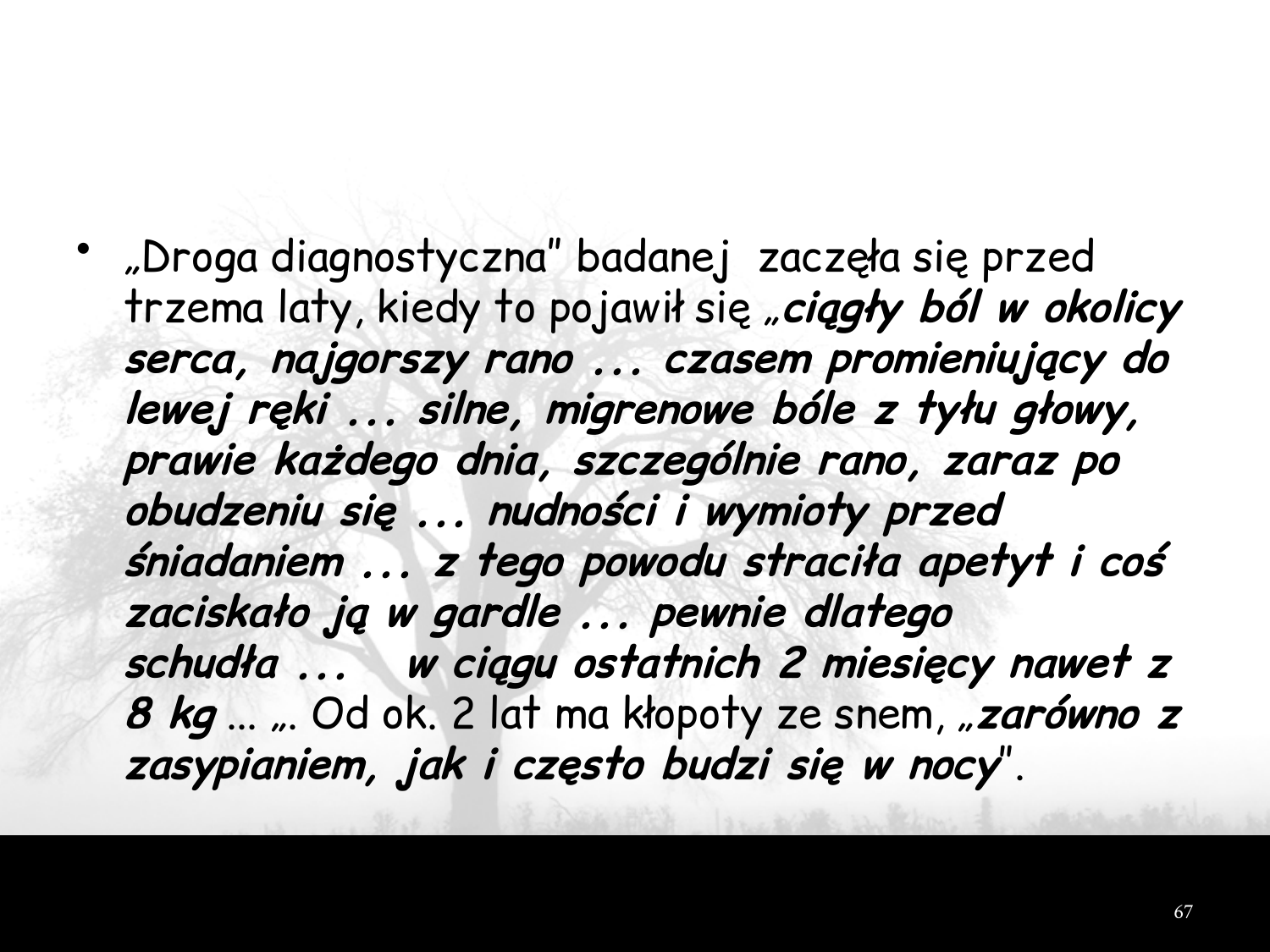

#
„Droga diagnostyczna” badanej  zaczęła się przed trzema laty, kiedy to pojawił się „ciągły ból w okolicy serca, najgorszy rano ... czasem promieniujący do lewej ręki ... silne, migrenowe bóle z tyłu głowy, prawie każdego dnia, szczególnie rano, zaraz po obudzeniu się ... nudności i wymioty przed śniadaniem ... z tego powodu straciła apetyt i coś zaciskało ją w gardle ... pewnie dlatego schudła ...   w ciągu ostatnich 2 miesięcy nawet z 8 kg ... „. Od ok. 2 lat ma kłopoty ze snem, „zarówno z zasypianiem, jak i często budzi się w nocy”.
67